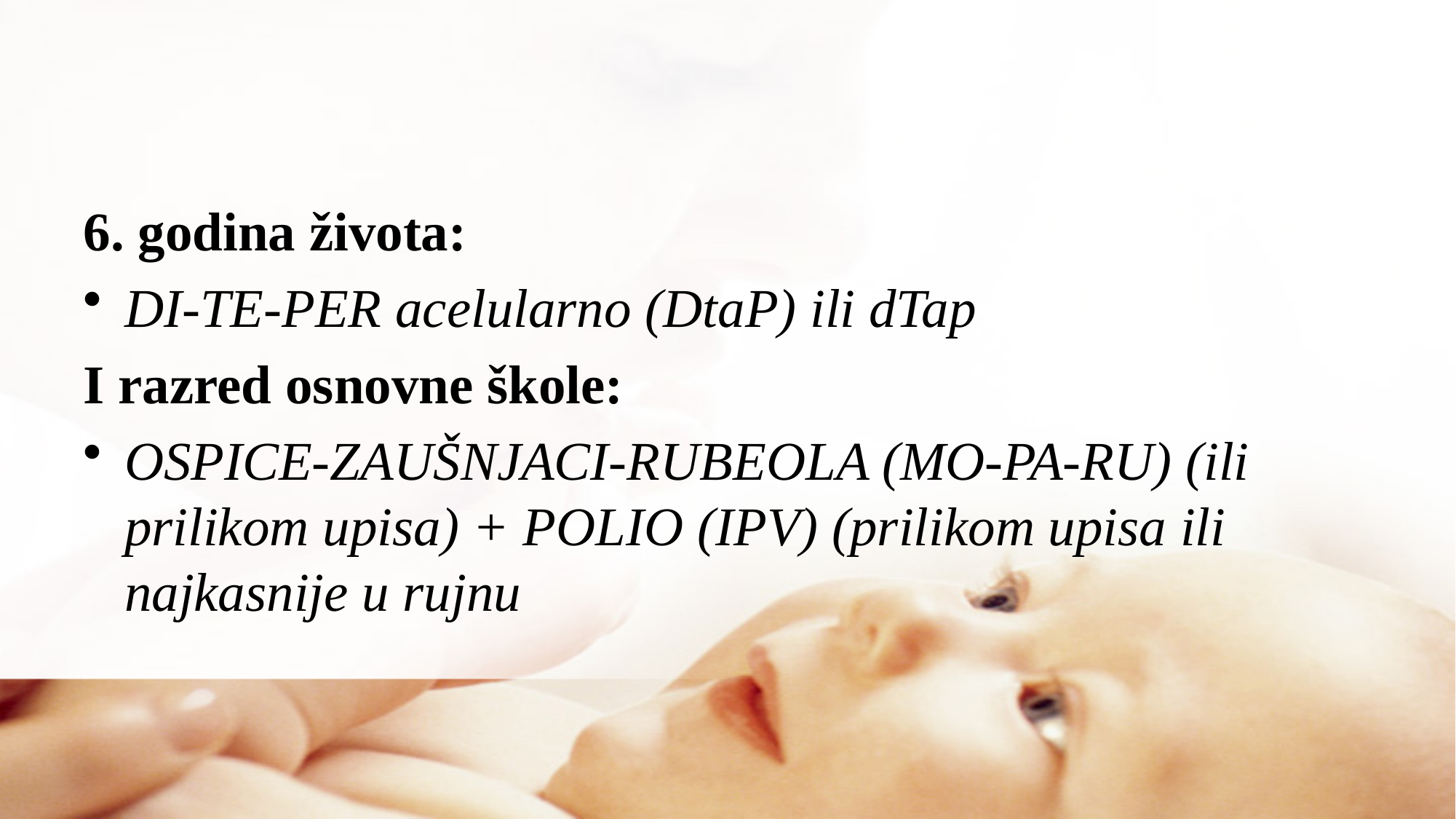

#
6. godina života:
DI-TE-PER acelularno (DtaP) ili dTap
I razred osnovne škole:
OSPICE-ZAUŠNJACI-RUBEOLA (MO-PA-RU) (ili prilikom upisa) + POLIO (IPV) (prilikom upisa ili najkasnije u rujnu